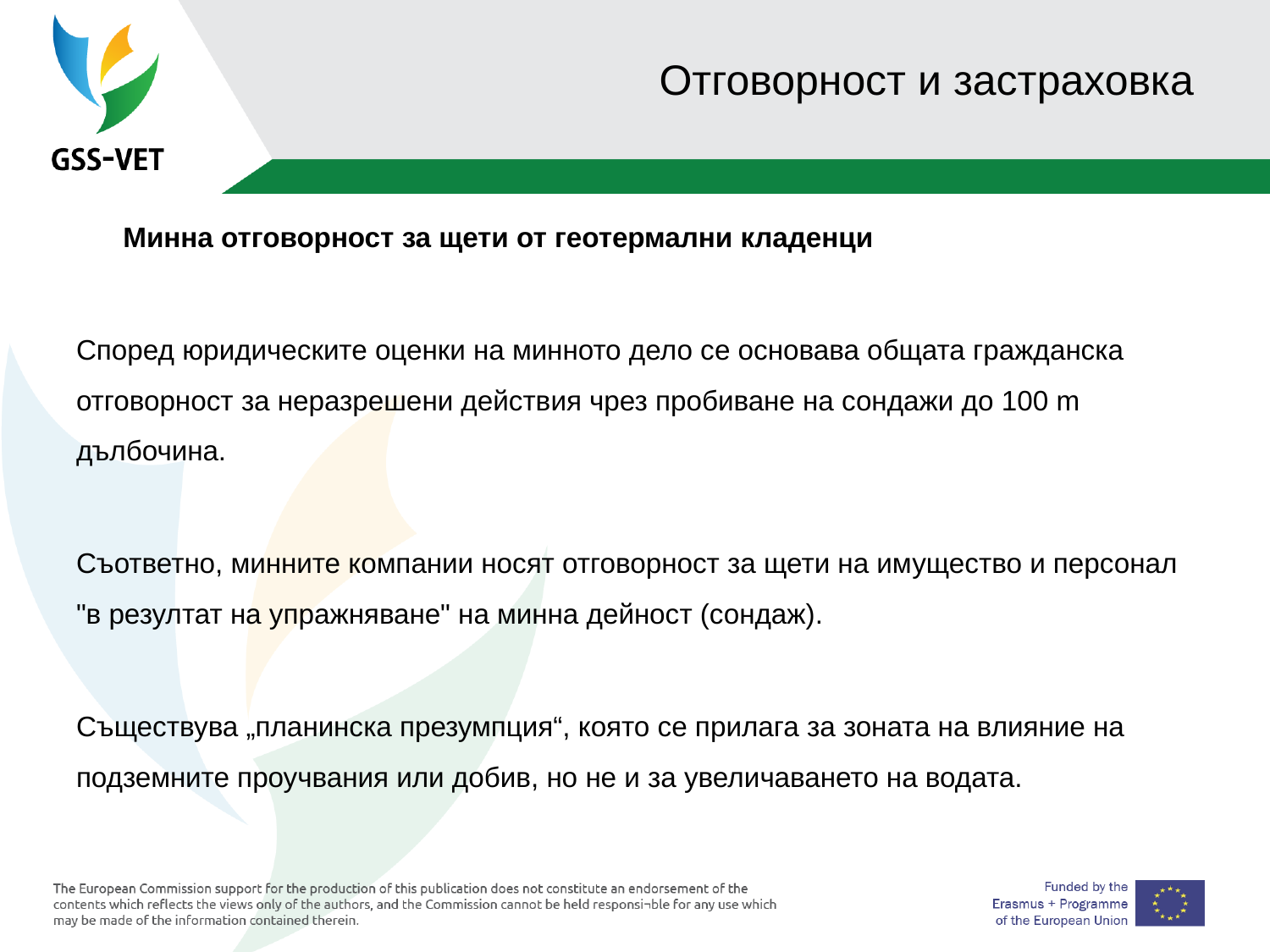

# Отговорност и застраховка
      Минна отговорност за щети от геотермални кладенци

Според юридическите оценки на минното дело се основава общата гражданска отговорност за неразрешени действия чрез пробиване на сондажи до 100 m дълбочина.

Съответно, минните компании носят отговорност за щети на имущество и персонал "в резултат на упражняване" на минна дейност (сондаж).

Съществува „планинска презумпция“, която се прилага за зоната на влияние на подземните проучвания или добив, но не и за увеличаването на водата.